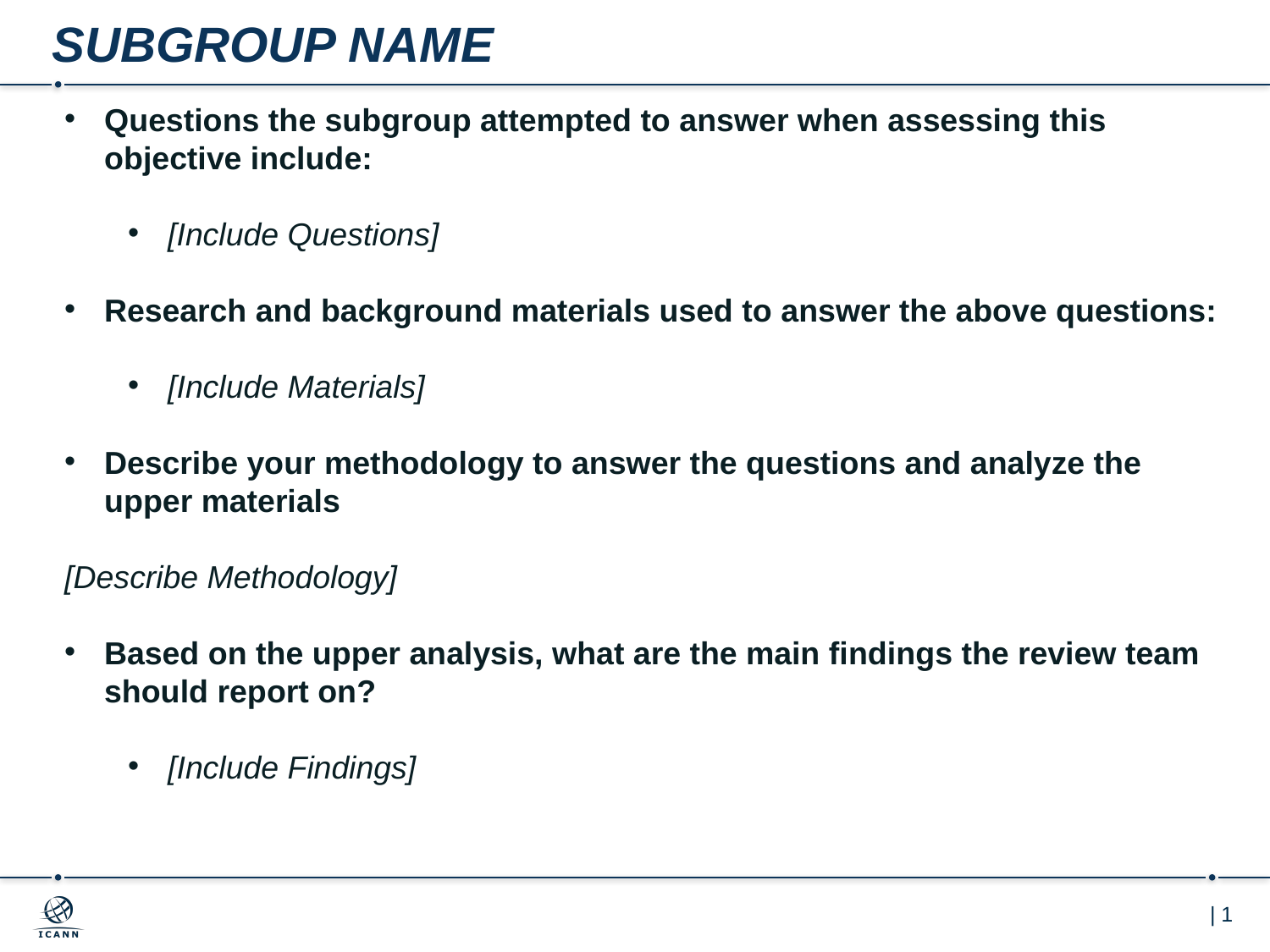

# SUBGROUP NAME
Questions the subgroup attempted to answer when assessing this objective include:

[Include Questions]

Research and background materials used to answer the above questions:

[Include Materials]

Describe your methodology to answer the questions and analyze the upper materials

[Describe Methodology]

Based on the upper analysis, what are the main findings the review team should report on?

[Include Findings]